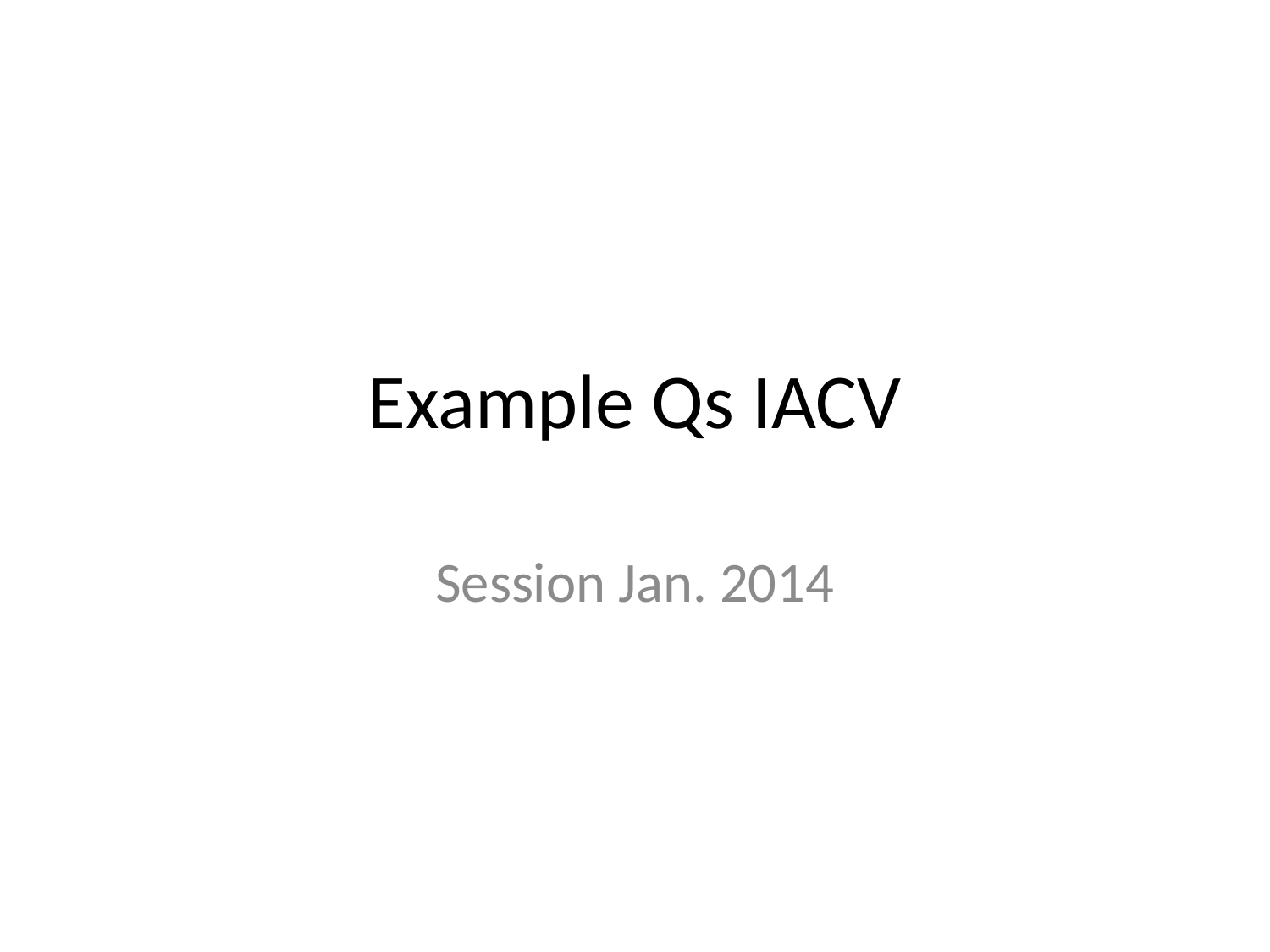

# Example Qs IACV
Session Jan. 2014